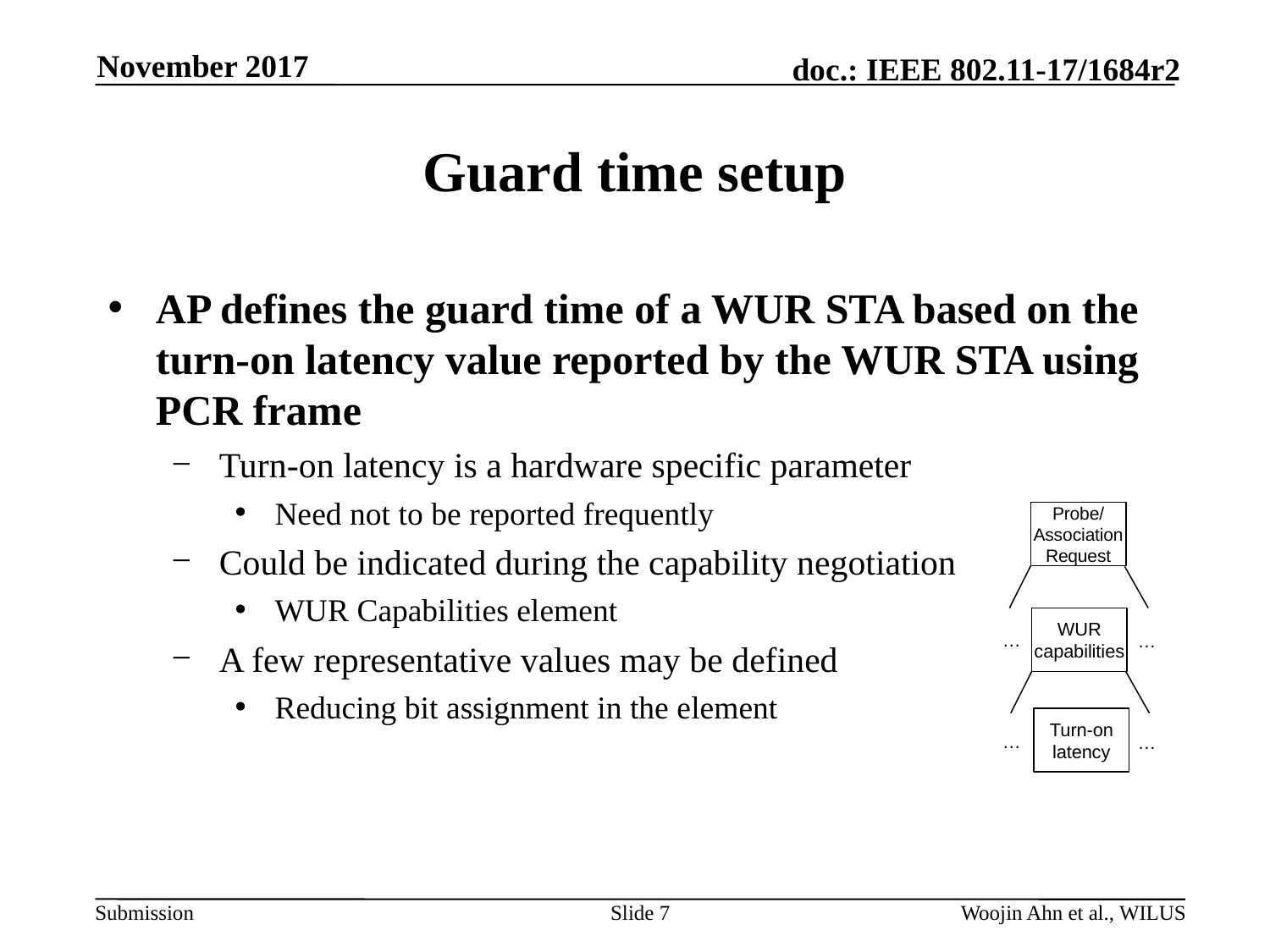

November 2017
# Guard time setup
AP defines the guard time of a WUR STA based on the turn-on latency value reported by the WUR STA using PCR frame
Turn-on latency is a hardware specific parameter
Need not to be reported frequently
Could be indicated during the capability negotiation
WUR Capabilities element
A few representative values may be defined
Reducing bit assignment in the element

Probe/
Association
Request
WUR capabilities
…
…
Turn-on latency
…
…
Slide 7
Woojin Ahn et al., WILUS